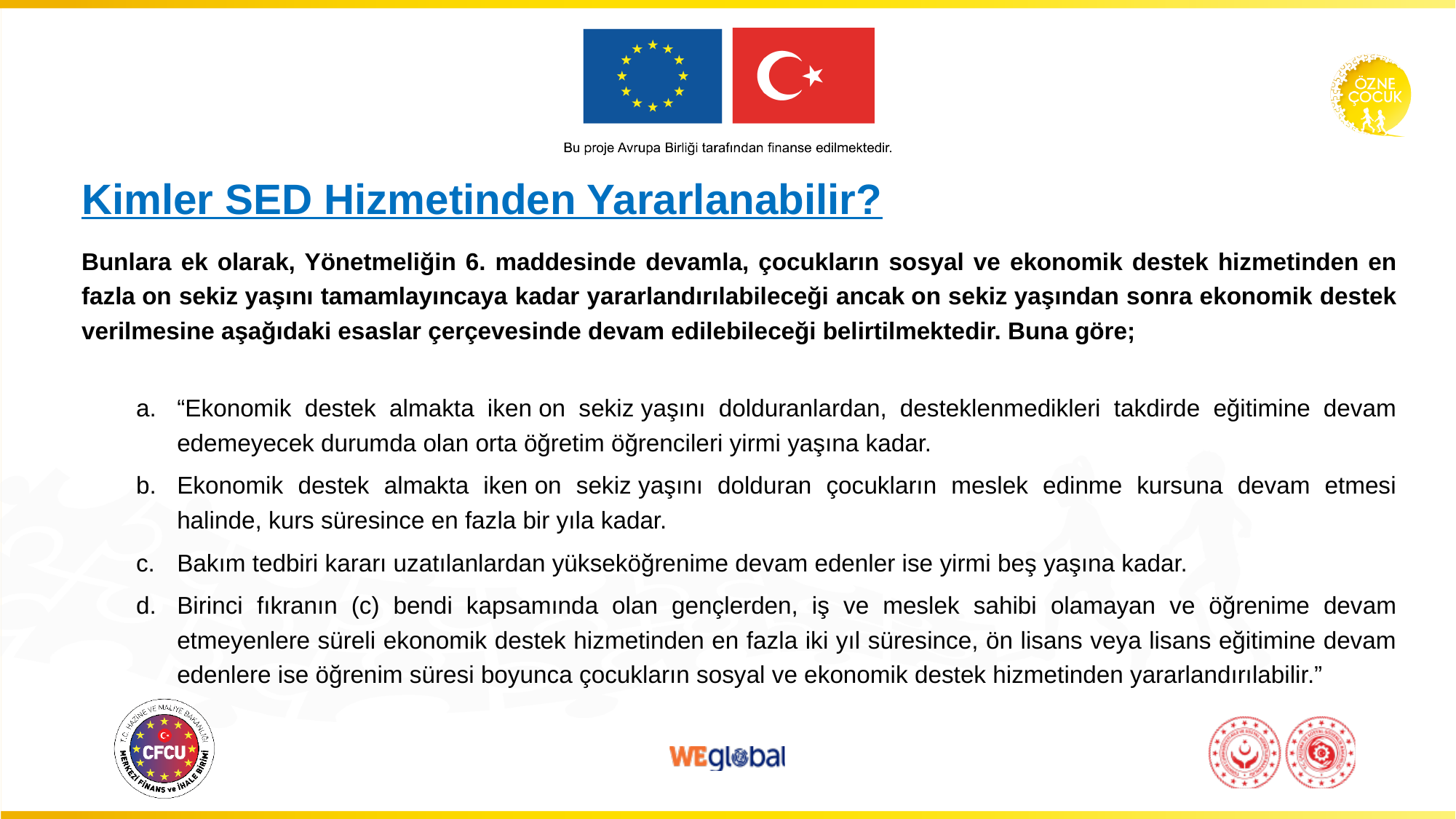

# Kimler SED Hizmetinden Yararlanabilir?
Bunlara ek olarak, Yönetmeliğin 6. maddesinde devamla, çocukların sosyal ve ekonomik destek hizmetinden en fazla on sekiz yaşını tamamlayıncaya kadar yararlandırılabileceği ancak on sekiz yaşından sonra ekonomik destek verilmesine aşağıdaki esaslar çerçevesinde devam edilebileceği belirtilmektedir. Buna göre;

“Ekonomik destek almakta iken on sekiz yaşını dolduranlardan, desteklenmedikleri takdirde eğitimine devam edemeyecek durumda olan orta öğretim öğrencileri yirmi yaşına kadar.
Ekonomik destek almakta iken on sekiz yaşını dolduran çocukların meslek edinme kursuna devam etmesi halinde, kurs süresince en fazla bir yıla kadar.
Bakım tedbiri kararı uzatılanlardan yükseköğrenime devam edenler ise yirmi beş yaşına kadar.
Birinci fıkranın (c) bendi kapsamında olan gençlerden, iş ve meslek sahibi olamayan ve öğrenime devam etmeyenlere süreli ekonomik destek hizmetinden en fazla iki yıl süresince, ön lisans veya lisans eğitimine devam edenlere ise öğrenim süresi boyunca çocukların sosyal ve ekonomik destek hizmetinden yararlandırılabilir.”